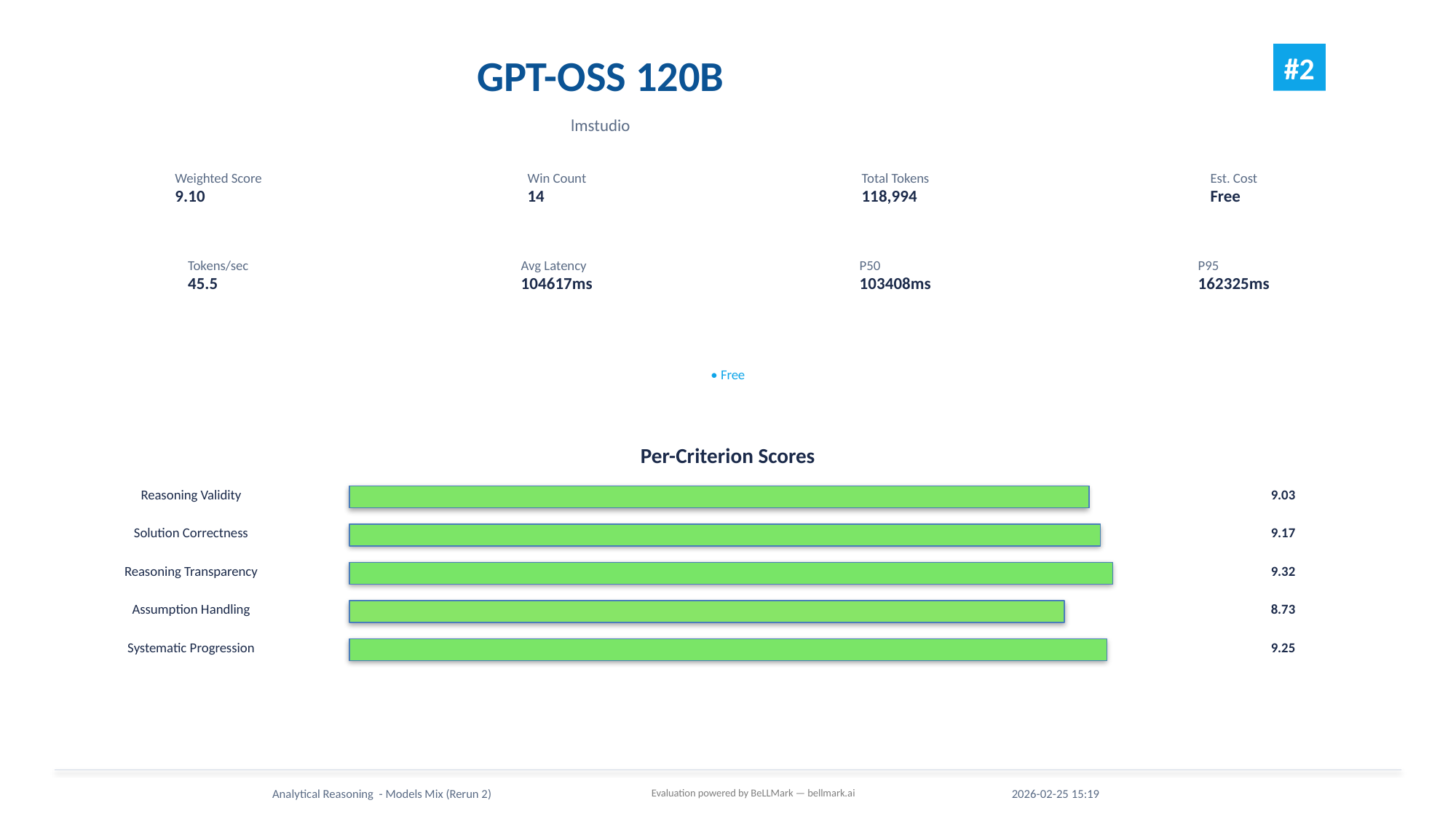

GPT-OSS 120B
#2
lmstudio
Weighted Score
9.10
Win Count
14
Total Tokens
118,994
Est. Cost
Free
Tokens/sec
45.5
Avg Latency
104617ms
P50
103408ms
P95
162325ms
• Free
Per-Criterion Scores
Reasoning Validity
9.03

Solution Correctness
9.17

Reasoning Transparency
9.32

Assumption Handling
8.73

Systematic Progression
9.25

Analytical Reasoning  - Models Mix (Rerun 2)
Evaluation powered by BeLLMark — bellmark.ai
2026-02-25 15:19